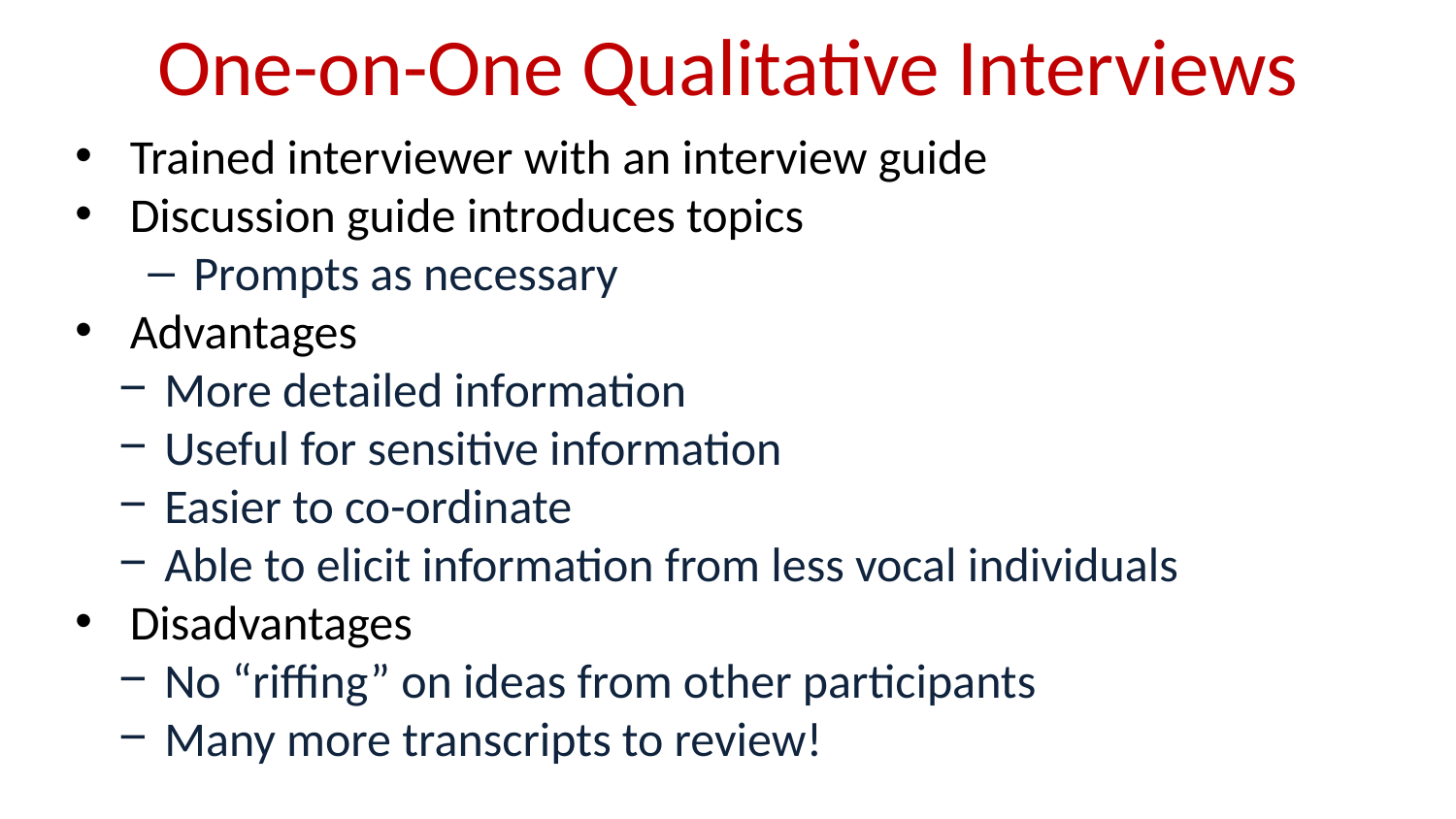

# One-on-One Qualitative Interviews
Trained interviewer with an interview guide
Discussion guide introduces topics
Prompts as necessary
Advantages
More detailed information
Useful for sensitive information
Easier to co-ordinate
Able to elicit information from less vocal individuals
Disadvantages
No “riffing” on ideas from other participants
Many more transcripts to review!